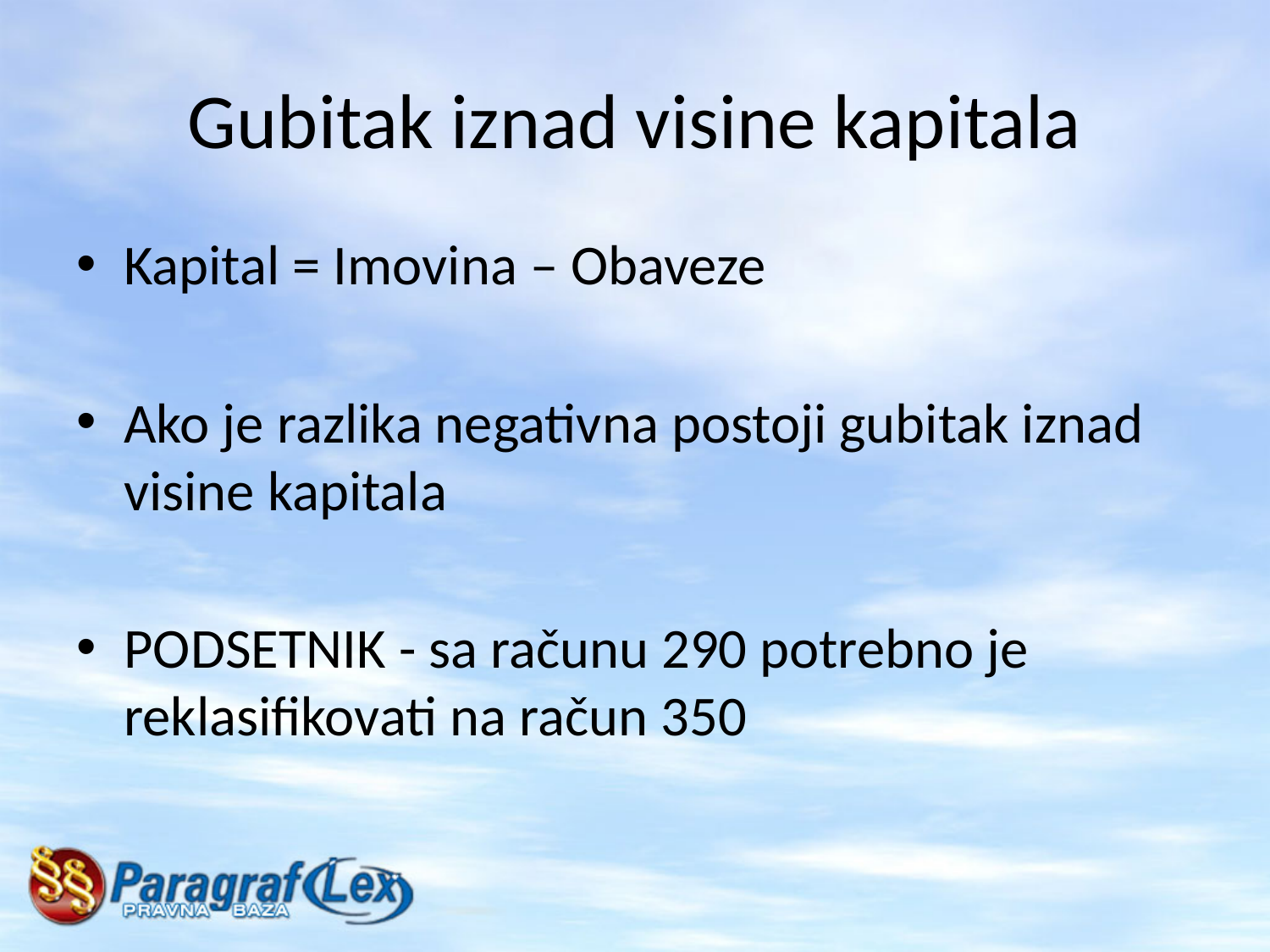

# Gubitak iznad visine kapitala
Kapital = Imovina – Obaveze

Ako je razlika negativna postoji gubitak iznad visine kapitala

PODSETNIK - sa računu 290 potrebno je reklasifikovati na račun 350